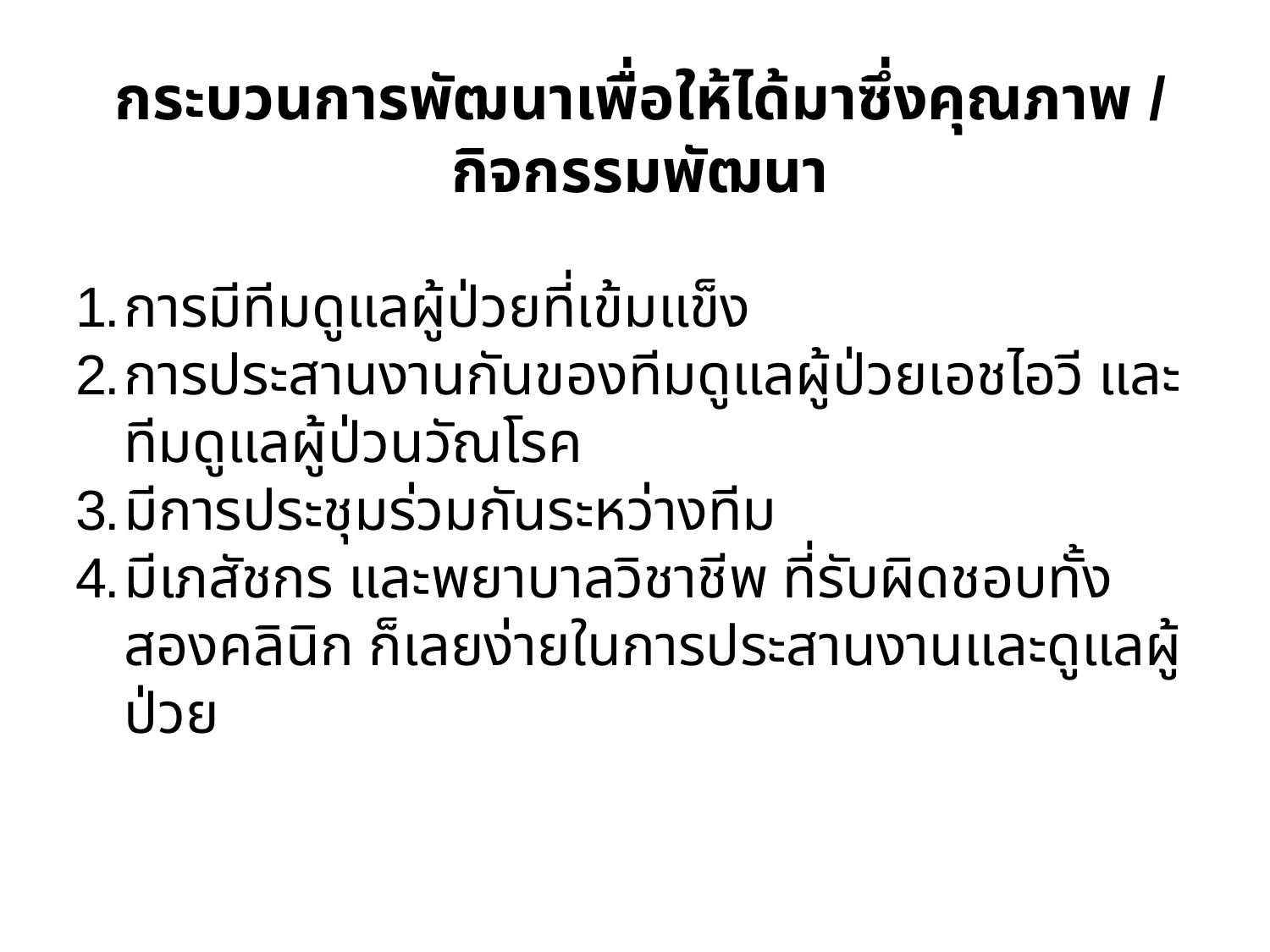

# กระบวนการพัฒนาเพื่อให้ได้มาซึ่งคุณภาพ / กิจกรรมพัฒนา
การมีทีมดูแลผู้ป่วยที่เข้มแข็ง
การประสานงานกันของทีมดูแลผู้ป่วยเอชไอวี และทีมดูแลผู้ป่วนวัณโรค
มีการประชุมร่วมกันระหว่างทีม
มีเภสัชกร และพยาบาลวิชาชีพ ที่รับผิดชอบทั้งสองคลินิก ก็เลยง่ายในการประสานงานและดูแลผู้ป่วย